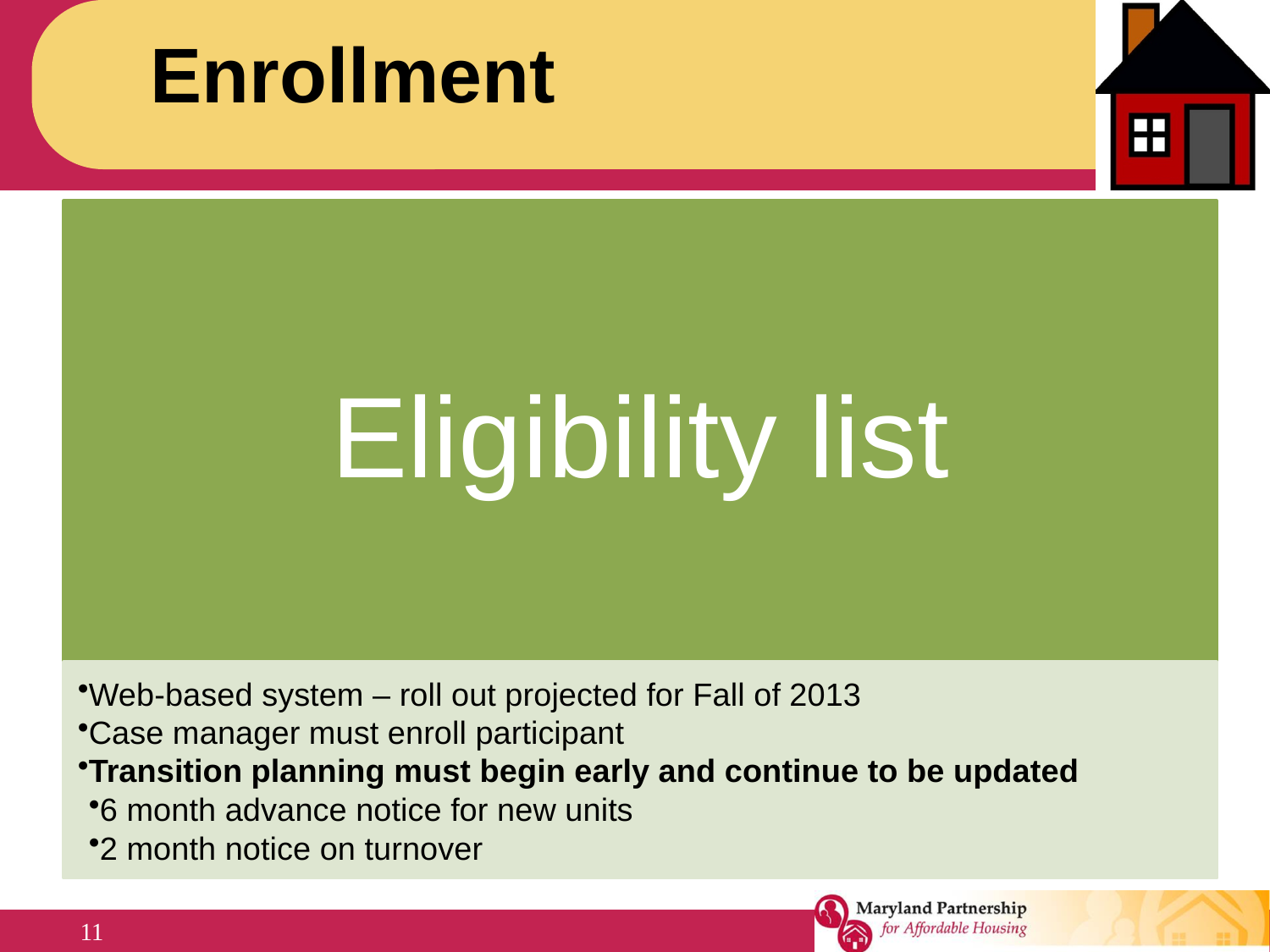

# Enrollment
Eligibility list
Web-based system – roll out projected for Fall of 2013
Case manager must enroll participant
Transition planning must begin early and continue to be updated
6 month advance notice for new units
2 month notice on turnover
11